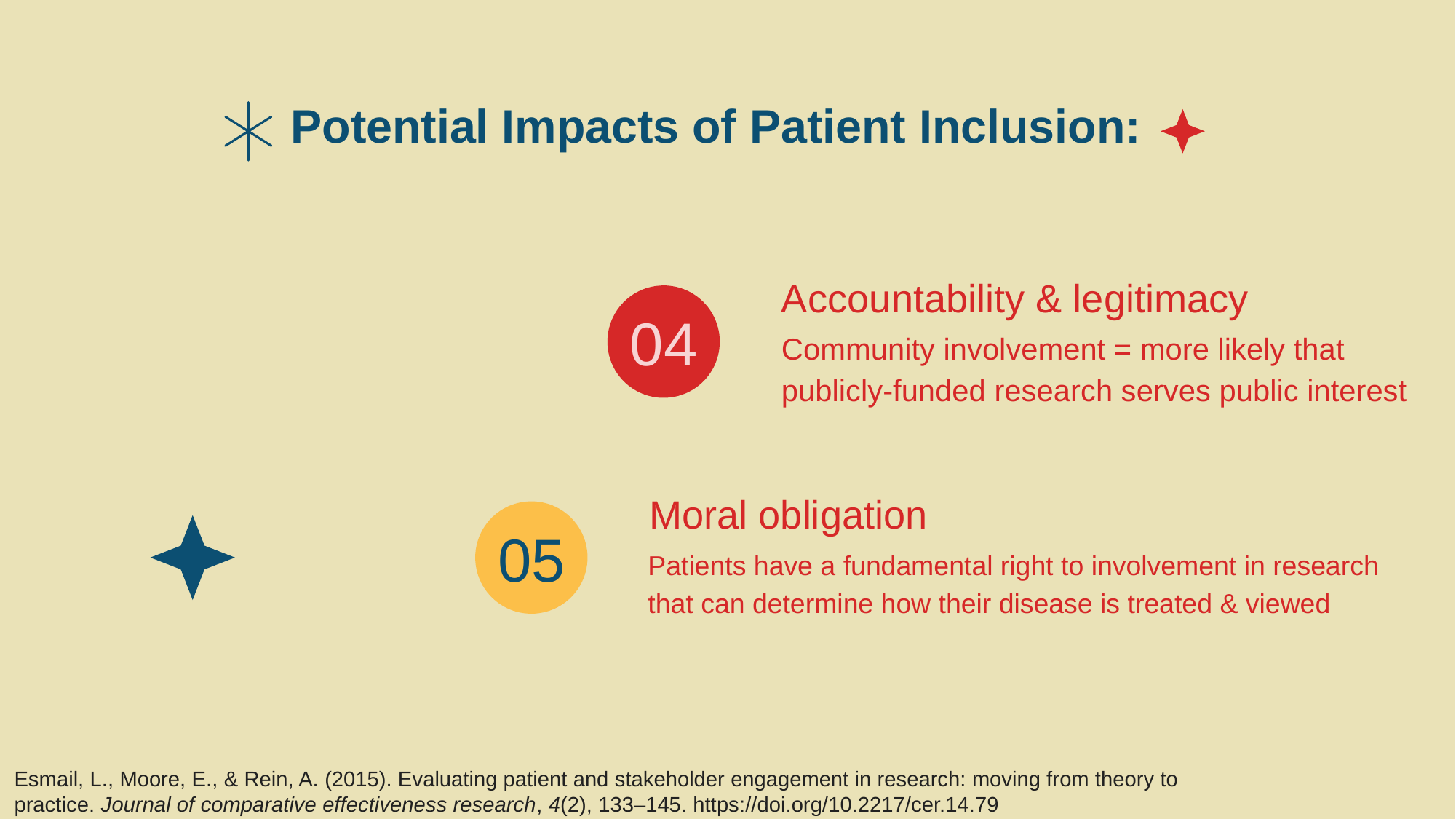

# Potential Impacts of Patient Inclusion:

Accountability & legitimacy

04
Community involvement = more likely that publicly-funded research serves public interest
Moral obligation

05

Patients have a fundamental right to involvement in research that can determine how their disease is treated & viewed
Esmail, L., Moore, E., & Rein, A. (2015). Evaluating patient and stakeholder engagement in research: moving from theory to practice. Journal of comparative effectiveness research, 4(2), 133–145. https://doi.org/10.2217/cer.14.79